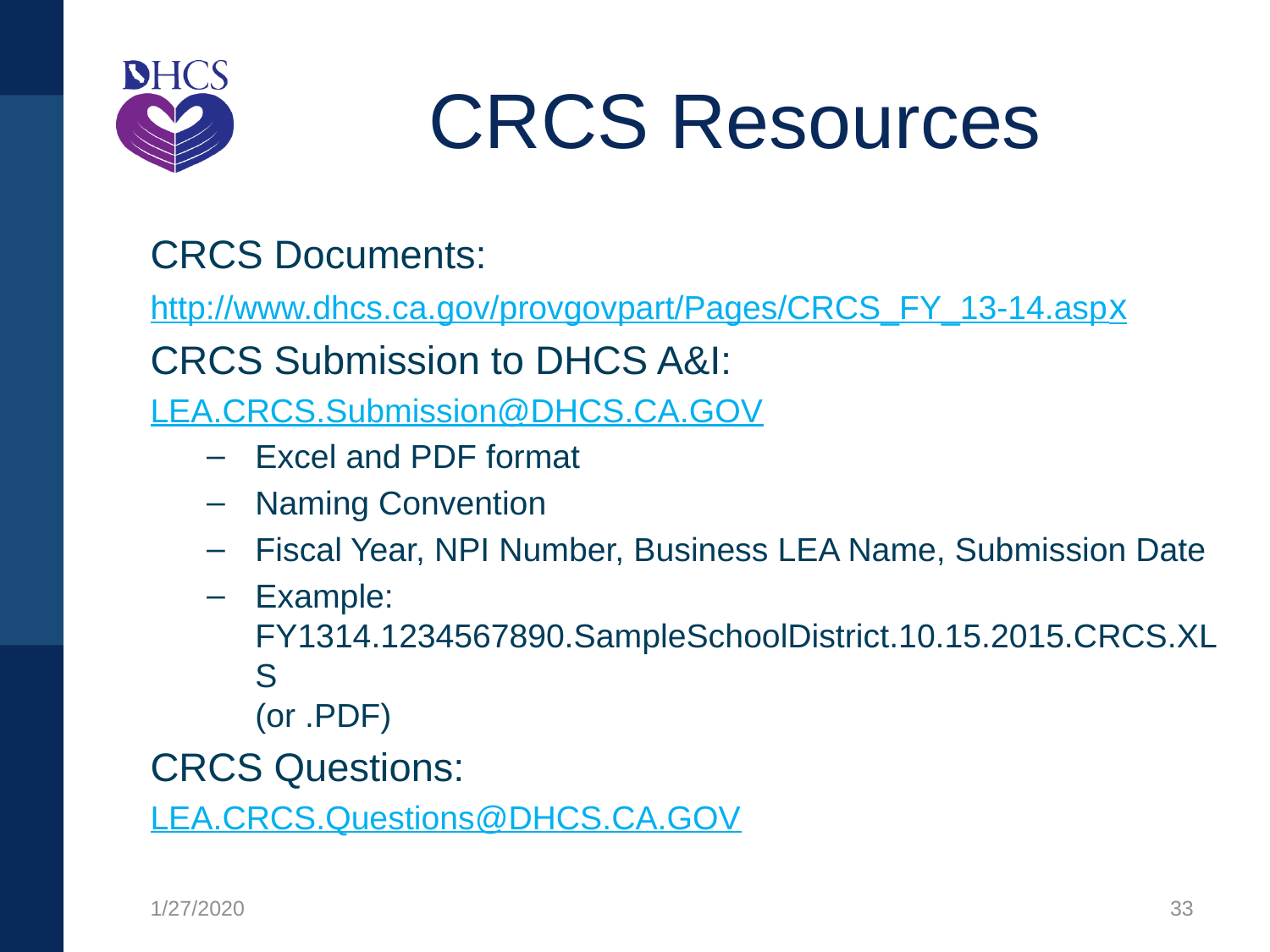

# CRCS Resources
CRCS Documents:
http://www.dhcs.ca.gov/provgovpart/Pages/CRCS_FY_13-14.aspx
CRCS Submission to DHCS A&I:
LEA.CRCS.Submission@DHCS.CA.GOV
Excel and PDF format
Naming Convention
Fiscal Year, NPI Number, Business LEA Name, Submission Date
Example: FY1314.1234567890.SampleSchoolDistrict.10.15.2015.CRCS.XLS
(or .PDF)
CRCS Questions:
LEA.CRCS.Questions@DHCS.CA.GOV

1/27/2020
33